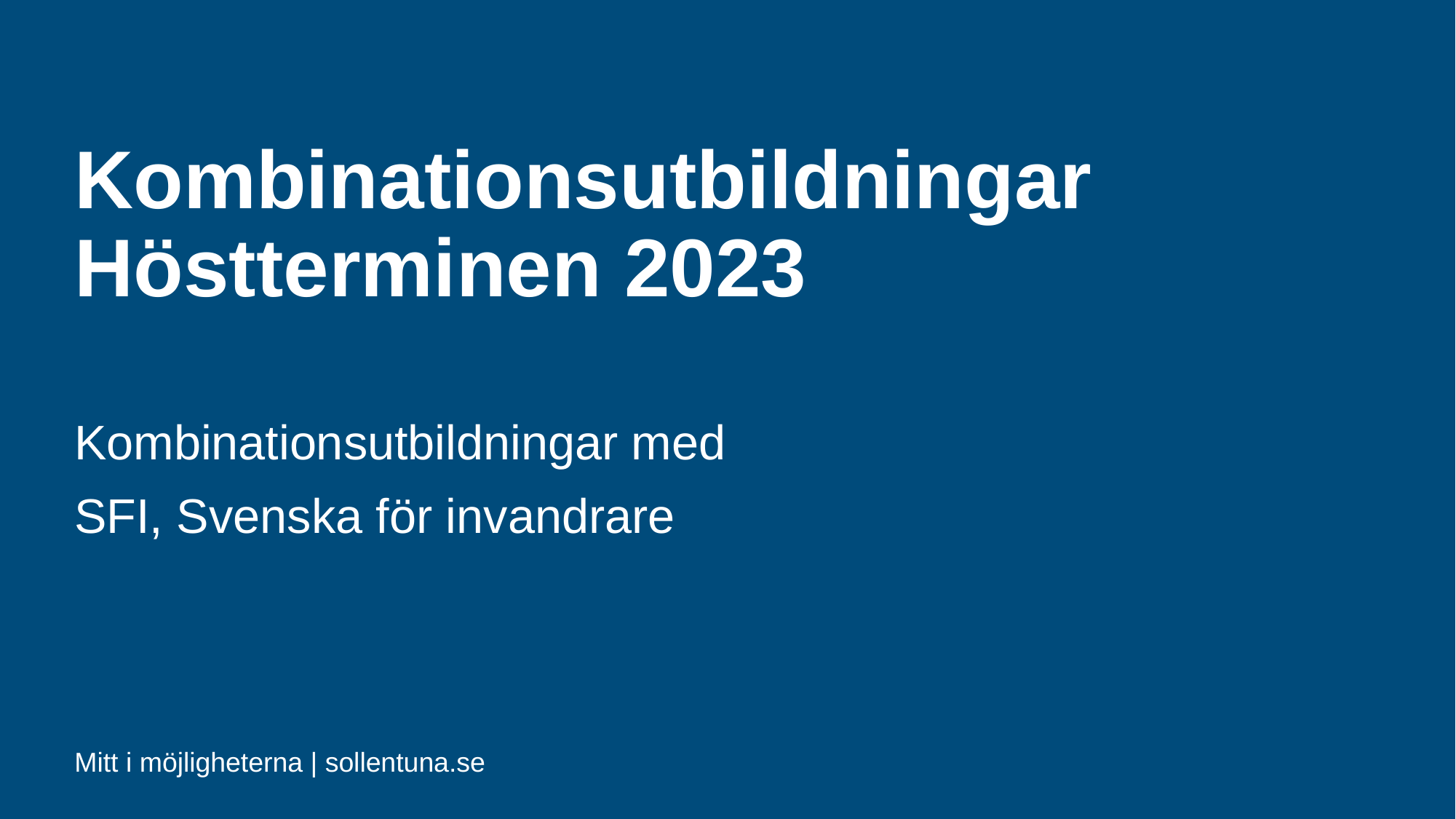

# Kombinationsutbildningar Höstterminen 2023
Kombinationsutbildningar med
SFI, Svenska för invandrare